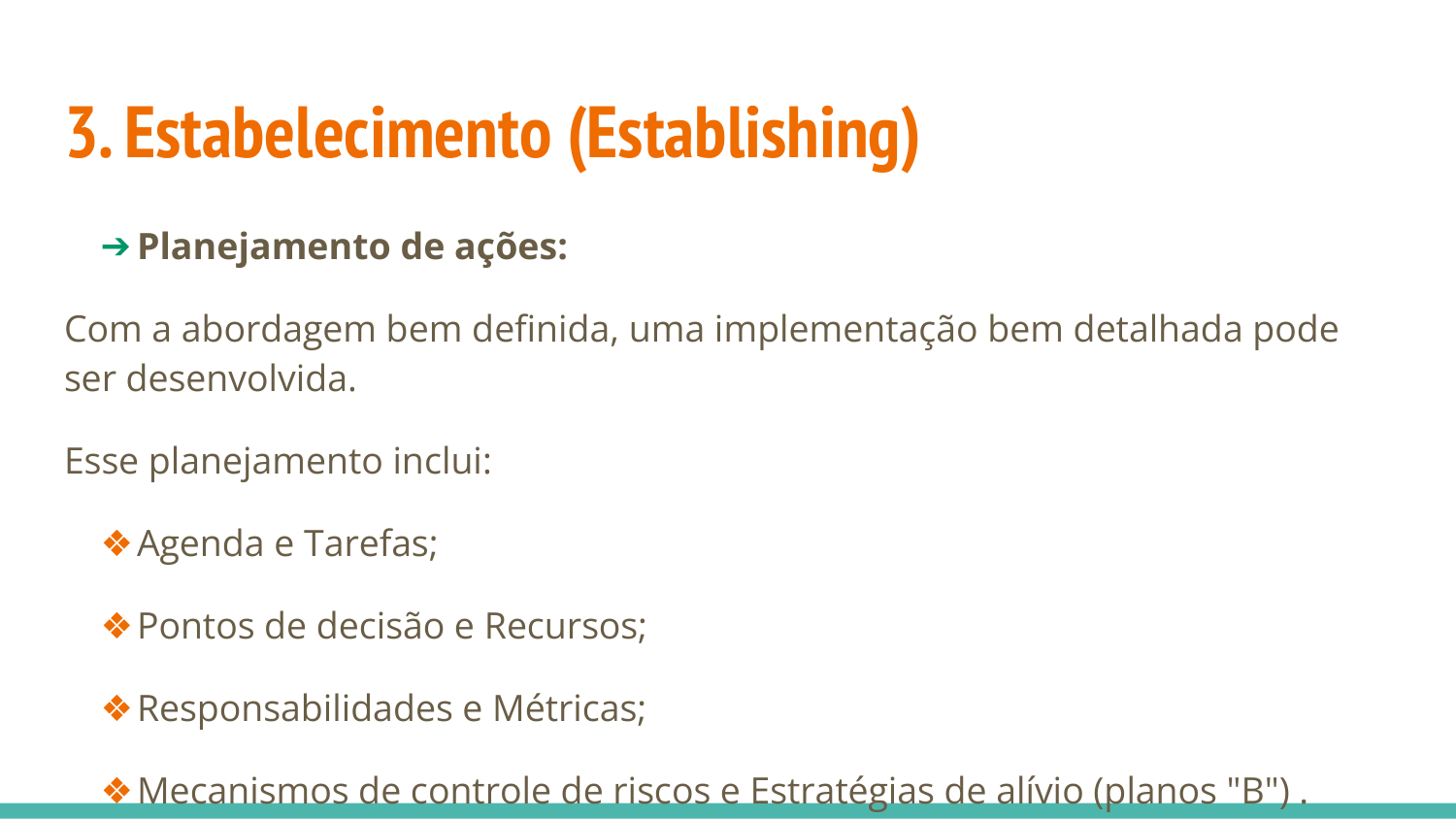

# 3. Estabelecimento (Establishing)

Planejamento de ações:
Com a abordagem bem definida, uma implementação bem detalhada pode ser desenvolvida.
Esse planejamento inclui:
Agenda e Tarefas;
Pontos de decisão e Recursos;
Responsabilidades e Métricas;
Mecanismos de controle de riscos e Estratégias de alívio (planos "B") .